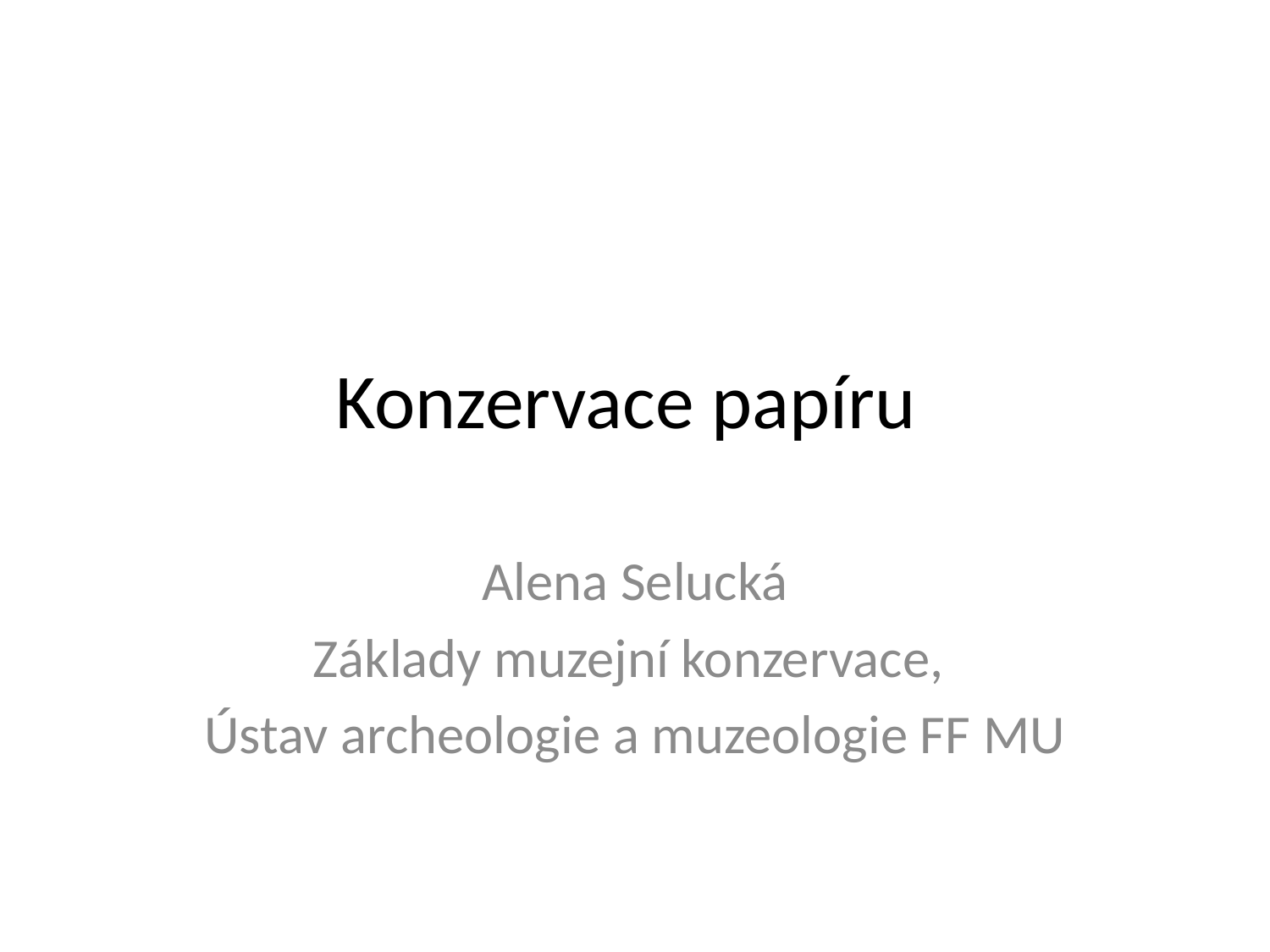

# Konzervace papíru
Alena Selucká
Základy muzejní konzervace,
Ústav archeologie a muzeologie FF MU